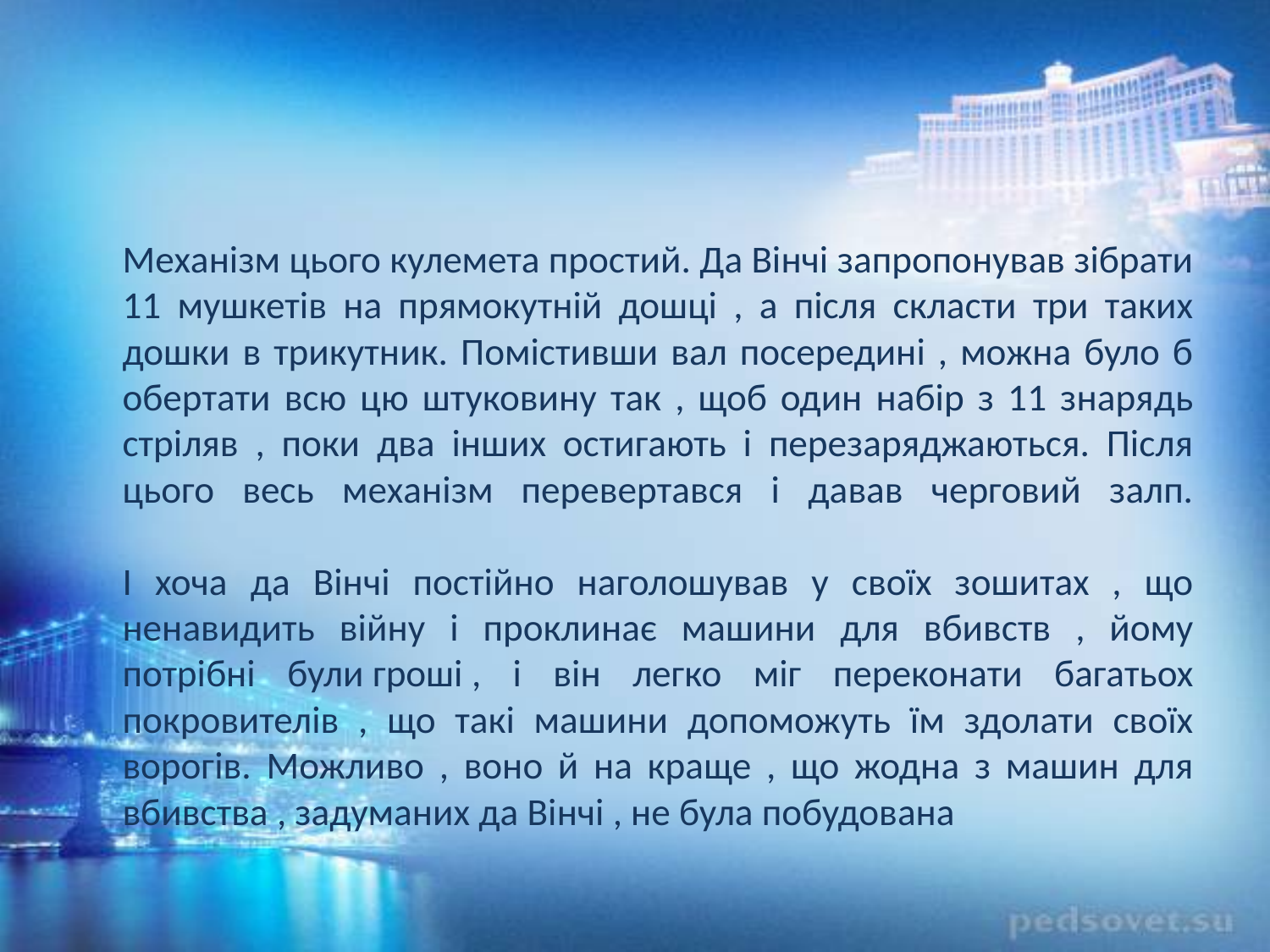

Механізм цього кулемета простий. Да Вінчі запропонував зібрати 11 мушкетів на прямокутній дошці , а після скласти три таких дошки в трикутник. Помістивши вал посередині , можна було б обертати всю цю штуковину так , щоб один набір з 11 знарядь стріляв , поки два інших остигають і перезаряджаються. Після цього весь механізм перевертався і давав черговий залп.
І хоча да Вінчі постійно наголошував у своїх зошитах , що ненавидить війну і проклинає машини для вбивств , йому потрібні були гроші , і він легко міг переконати багатьох покровителів , що такі машини допоможуть їм здолати своїх ворогів. Можливо , воно й на краще , що жодна з машин для вбивства , задуманих да Вінчі , не була побудована